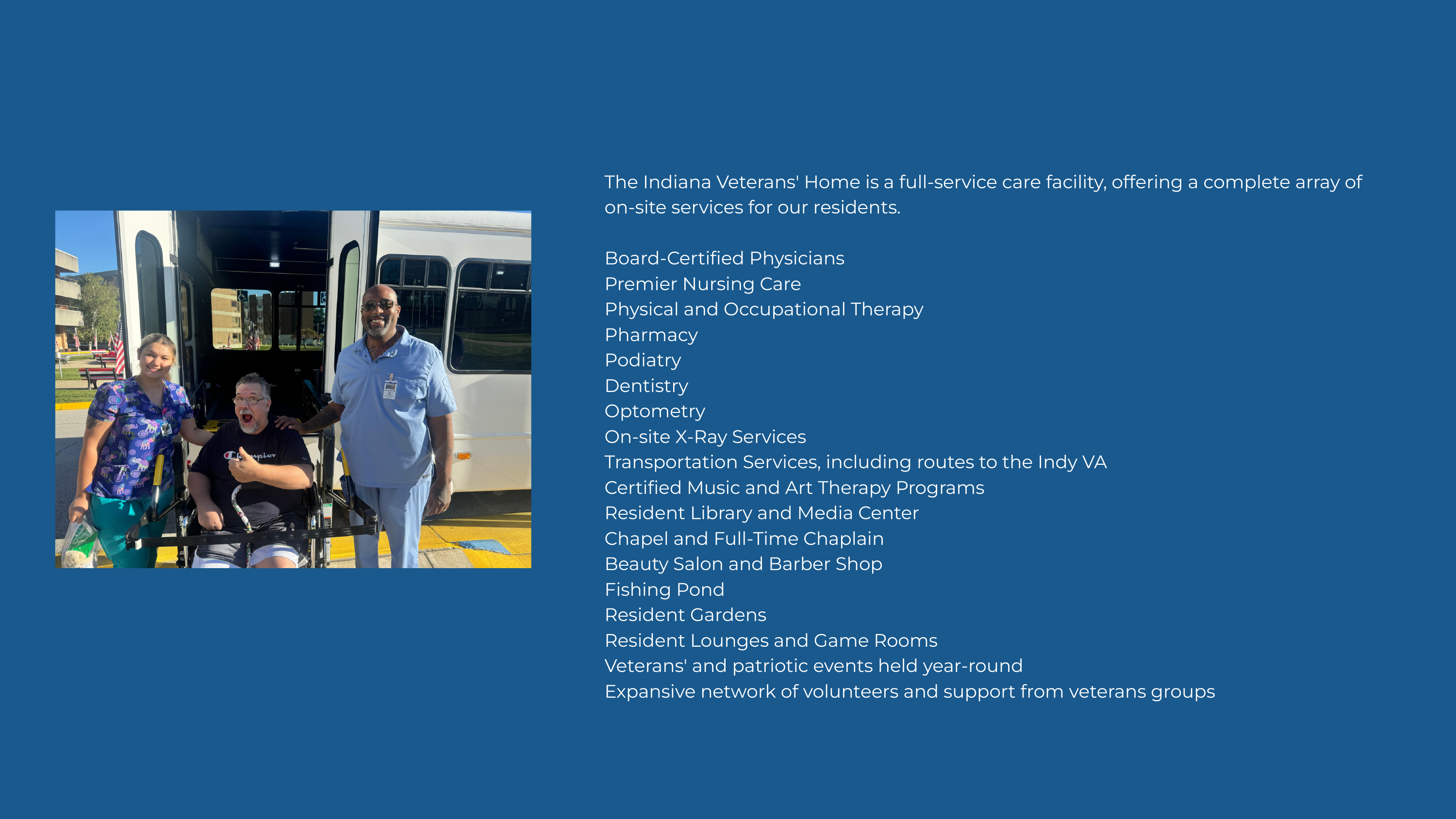

The Indiana Veterans' Home is a full-service care facility, offering a complete array of
on-site services for our residents.

Board-Certified Physicians
Premier Nursing Care
Physical and Occupational Therapy
Pharmacy
Podiatry
Dentistry
Optometry
On-site X-Ray Services
Transportation Services, including routes to the Indy VA
Certified Music and Art Therapy Programs
Resident Library and Media Center
Chapel and Full-Time Chaplain
Beauty Salon and Barber Shop
Fishing Pond
Resident Gardens
Resident Lounges and Game Rooms
Veterans' and patriotic events held year-round
Expansive network of volunteers and support from veterans groups